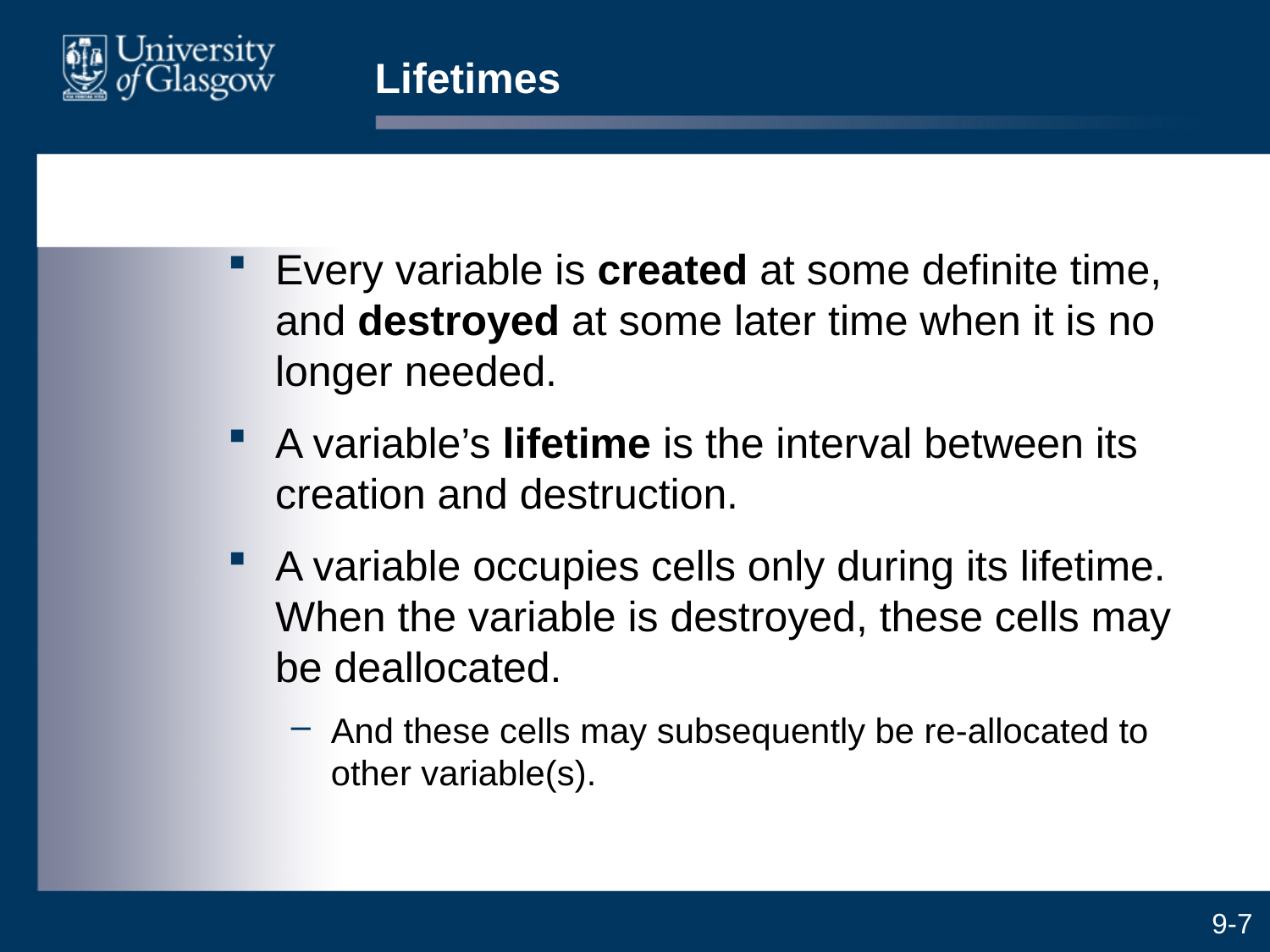

# Lifetimes
Every variable is created at some definite time, and destroyed at some later time when it is no longer needed.
A variable’s lifetime is the interval between its creation and destruction.
A variable occupies cells only during its lifetime. When the variable is destroyed, these cells may be deallocated.
And these cells may subsequently be re-allocated to other variable(s).